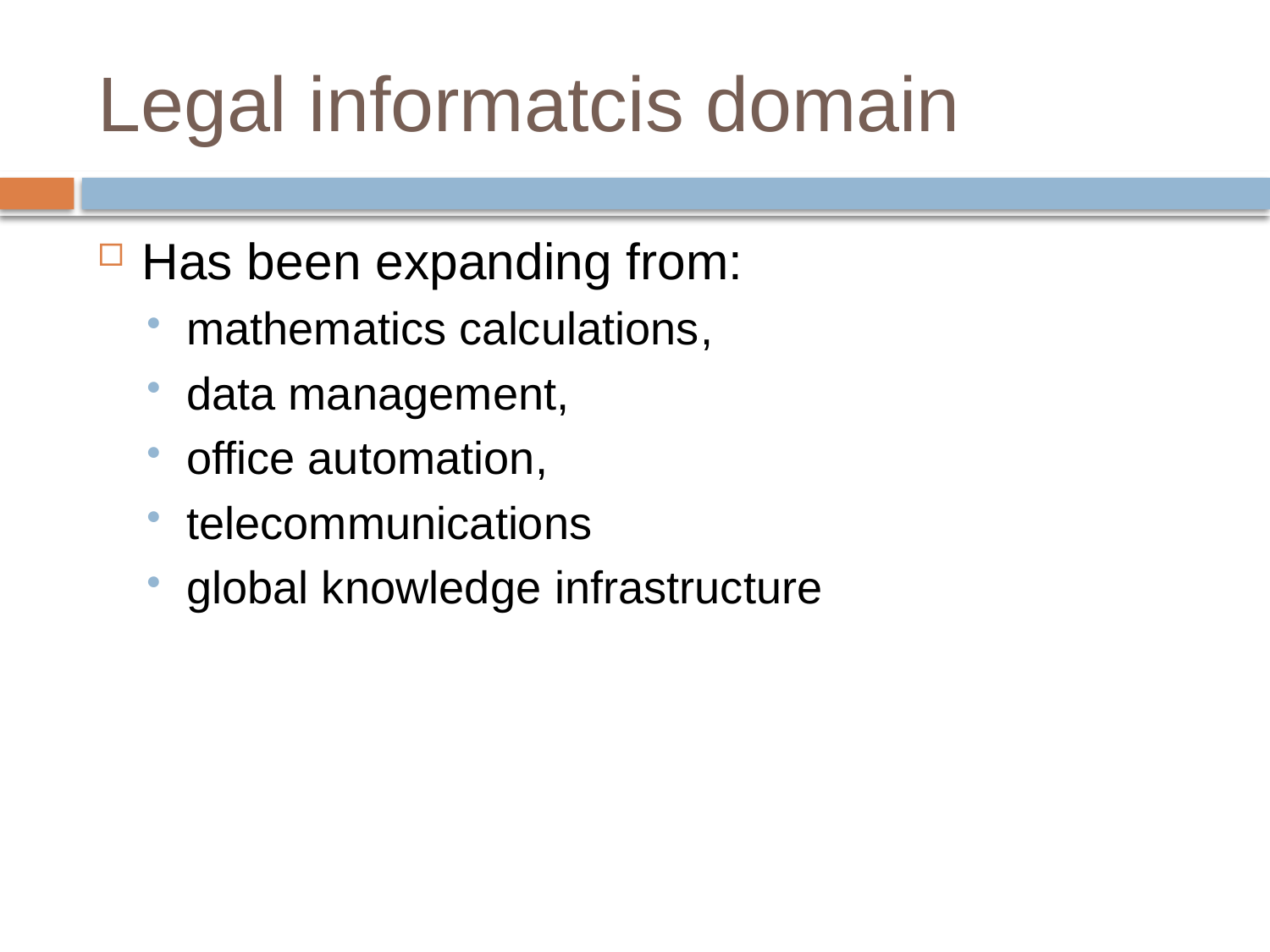

# Legal informatcis domain
Has been expanding from:
mathematics calculations,
data management,
office automation,
telecommunications
global knowledge infrastructure